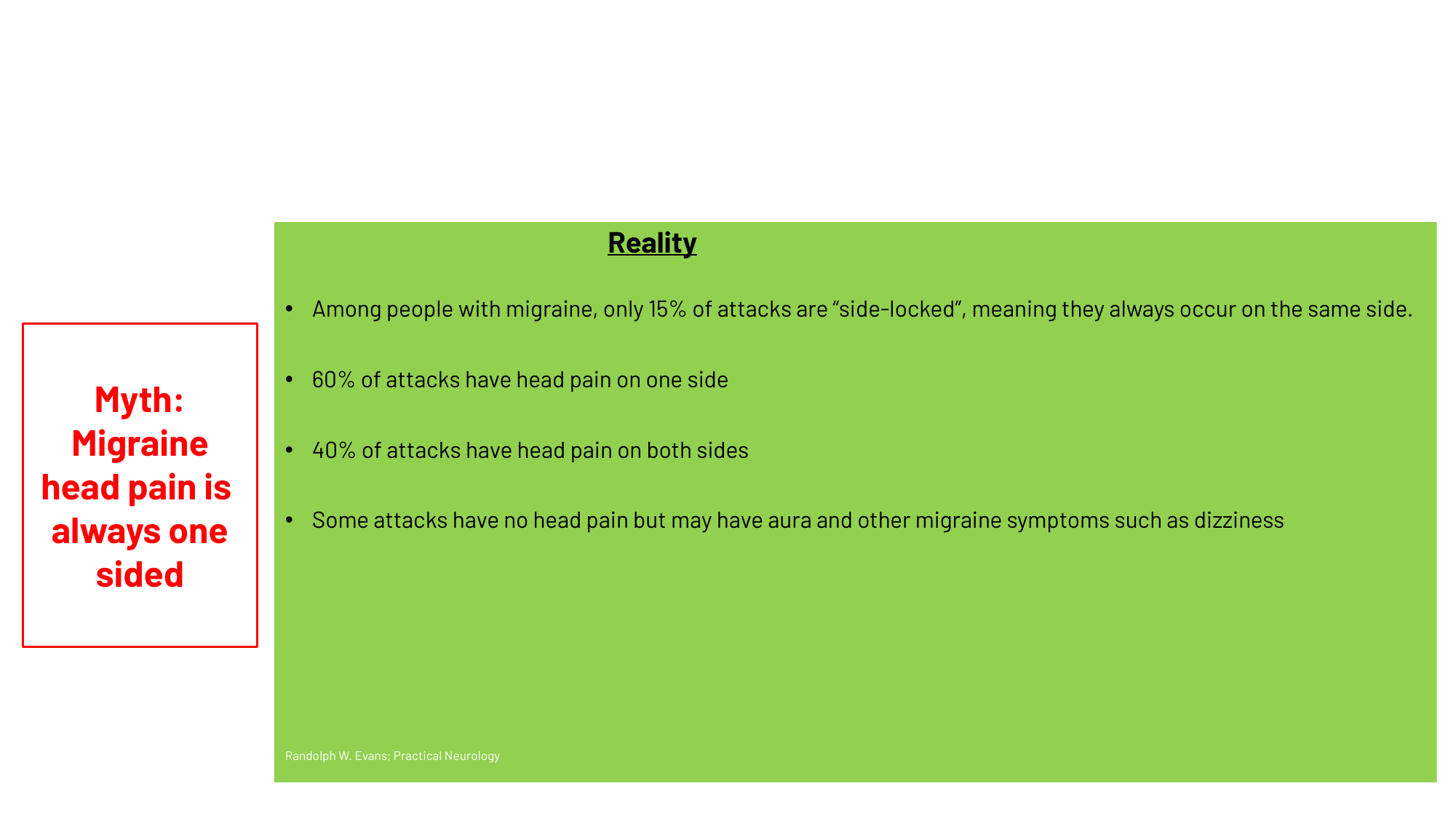

Reality

Among people with migraine, only 15% of attacks are “side-locked”, meaning they always occur on the same side.

60% of attacks have head pain on one side

40% of attacks have head pain on both sides

Some attacks have no head pain but may have aura and other migraine symptoms such as dizziness

Randolph W. Evans; Practical Neurology
Myth: Migraine head pain is
always one sided